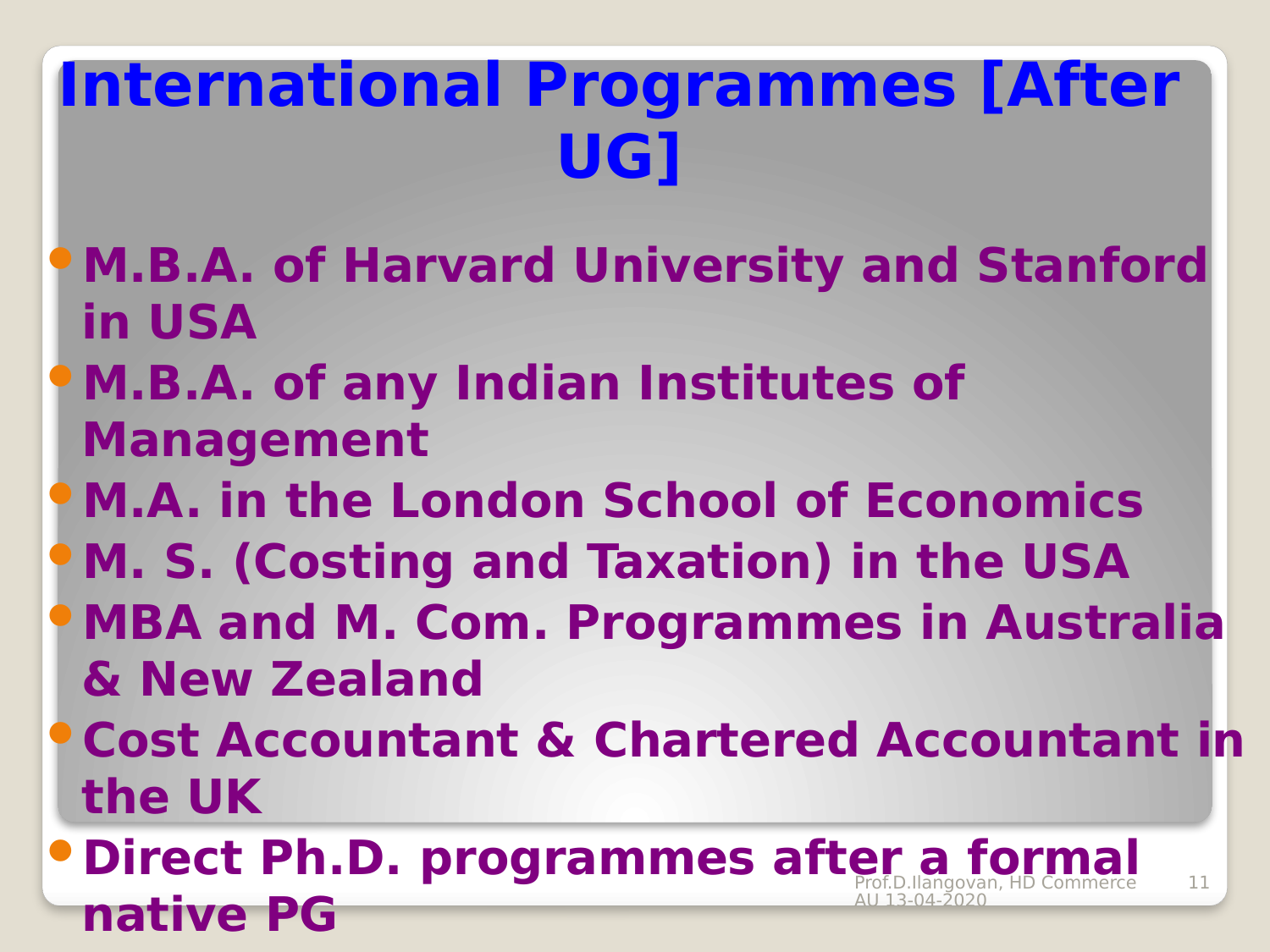

# International Programmes [After UG]
M.B.A. of Harvard University and Stanford in USA
M.B.A. of any Indian Institutes of Management
M.A. in the London School of Economics
M. S. (Costing and Taxation) in the USA
MBA and M. Com. Programmes in Australia & New Zealand
Cost Accountant & Chartered Accountant in the UK
Direct Ph.D. programmes after a formal native PG
11
Prof.D.Ilangovan, HD Commerce AU 13-04-2020